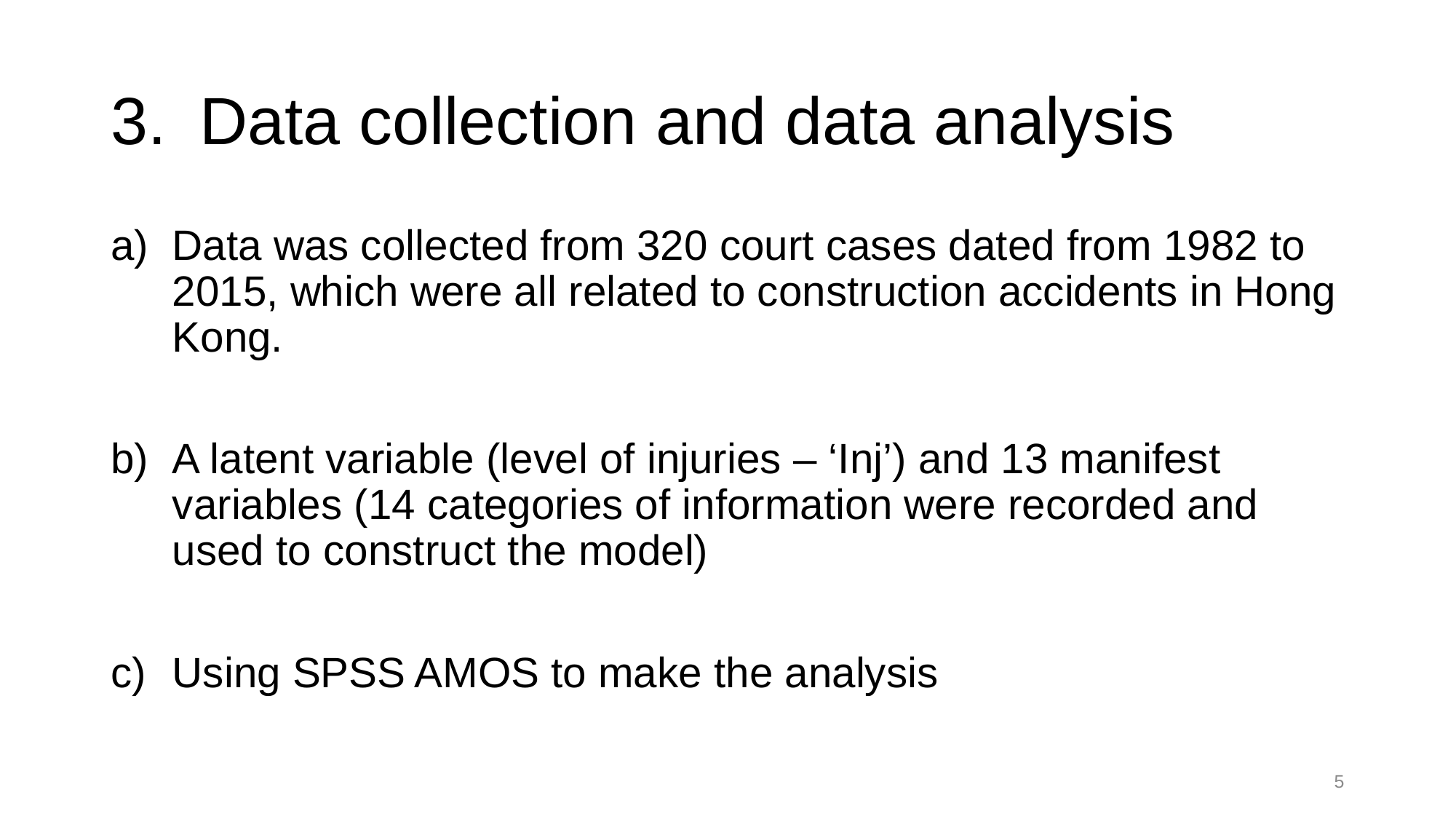

# Data collection and data analysis
Data was collected from 320 court cases dated from 1982 to 2015, which were all related to construction accidents in Hong Kong.

A latent variable (level of injuries – ‘Inj’) and 13 manifest variables (14 categories of information were recorded and used to construct the model)

Using SPSS AMOS to make the analysis
5